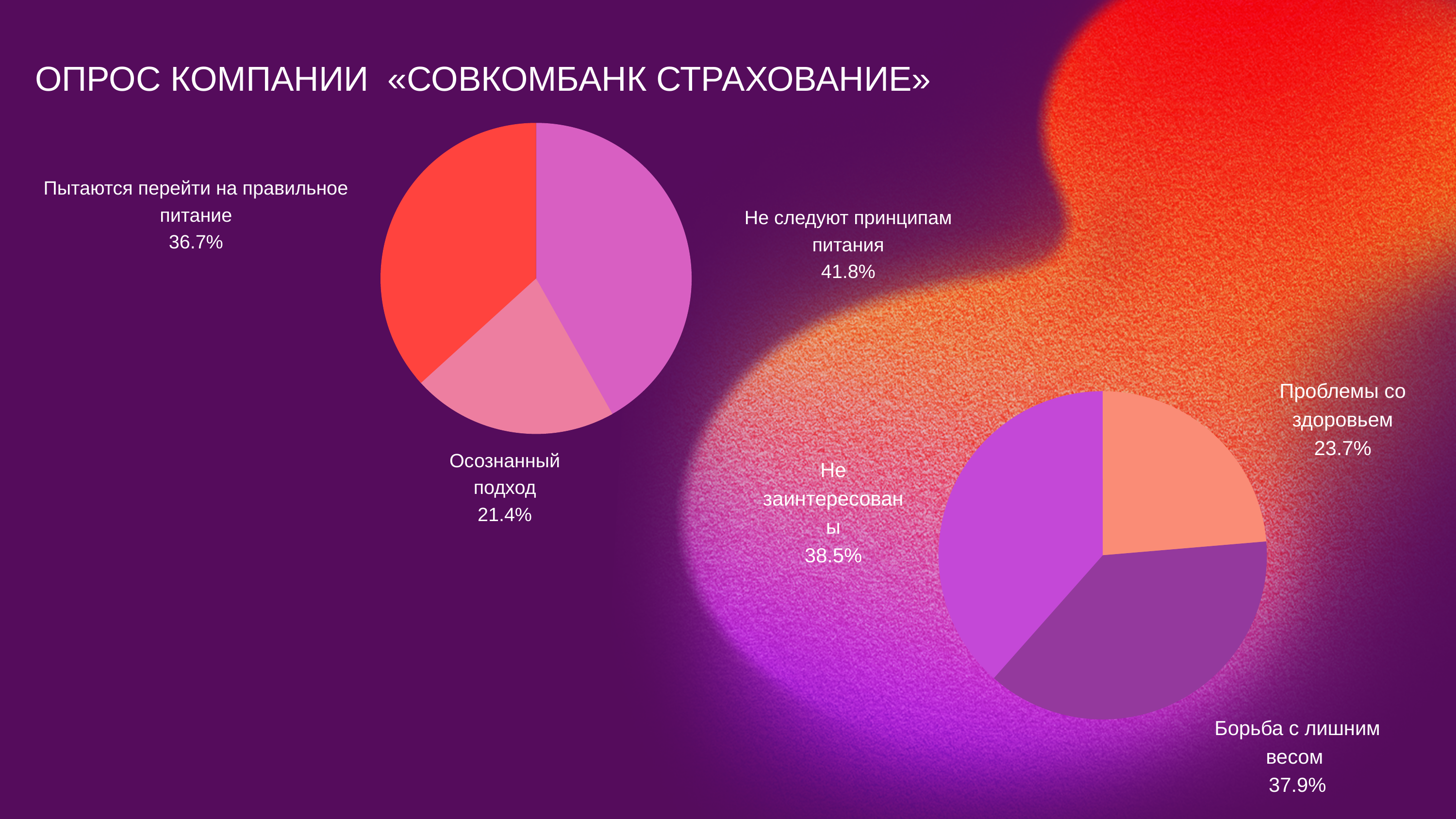

ОПРОС КОМПАНИИ  «СОВКОМБАНК СТРАХОВАНИЕ»

Пытаются перейти на правильное питание
36.7%
Не следуют принципам питания
41.8%
Осознанный подход
21.4%
Проблемы со здоровьем
23.7%

Не заинтересованы
38.5%
Борьба с лишним весом
37.9%